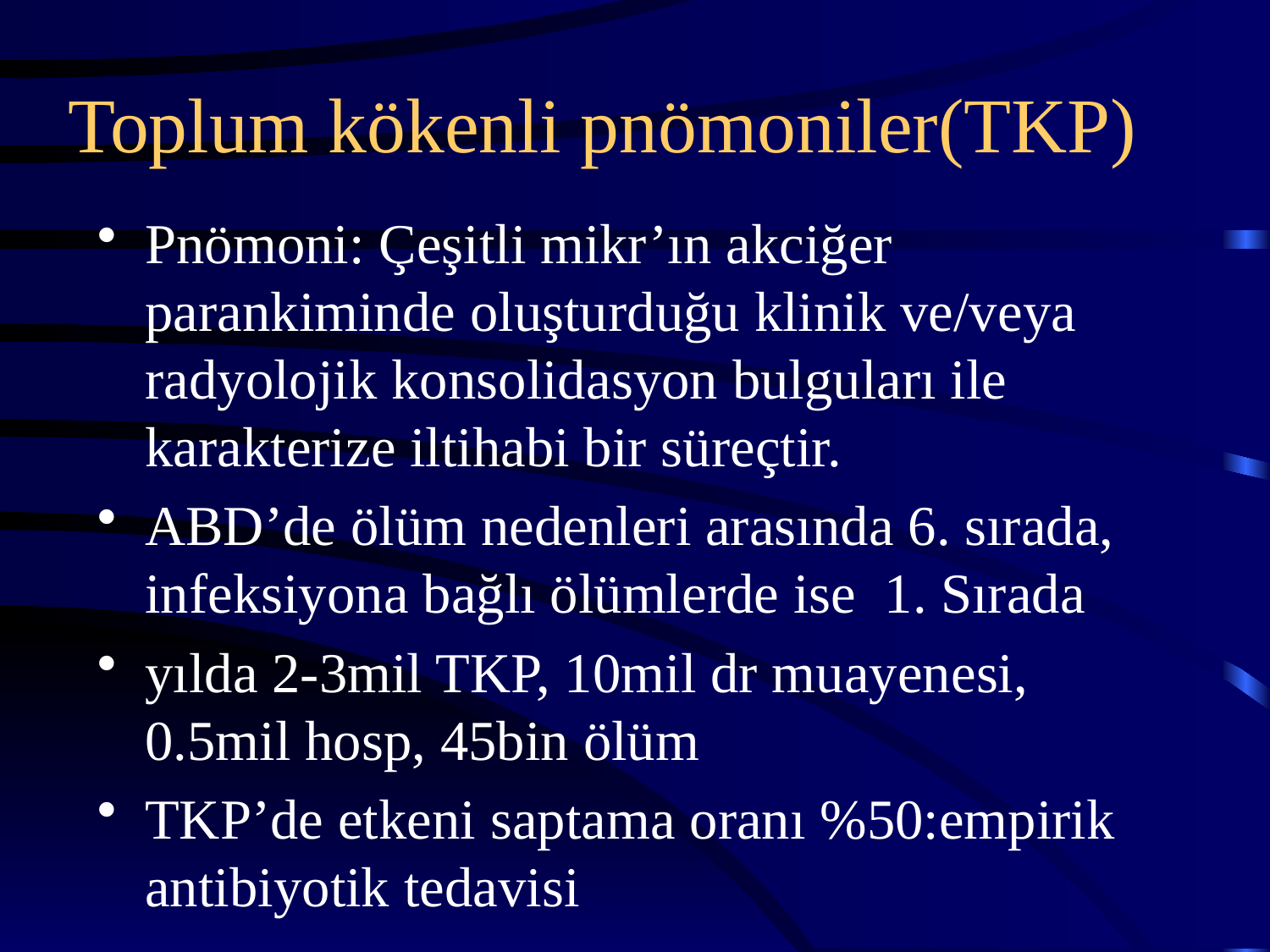

# Toplum kökenli pnömoniler(TKP)
Pnömoni: Çeşitli mikr’ın akciğer parankiminde oluşturduğu klinik ve/veya radyolojik konsolidasyon bulguları ile karakterize iltihabi bir süreçtir.
ABD’de ölüm nedenleri arasında 6. sırada, infeksiyona bağlı ölümlerde ise  1. Sırada
yılda 2-3mil TKP, 10mil dr muayenesi, 0.5mil hosp, 45bin ölüm
TKP’de etkeni saptama oranı %50:empirik antibiyotik tedavisi